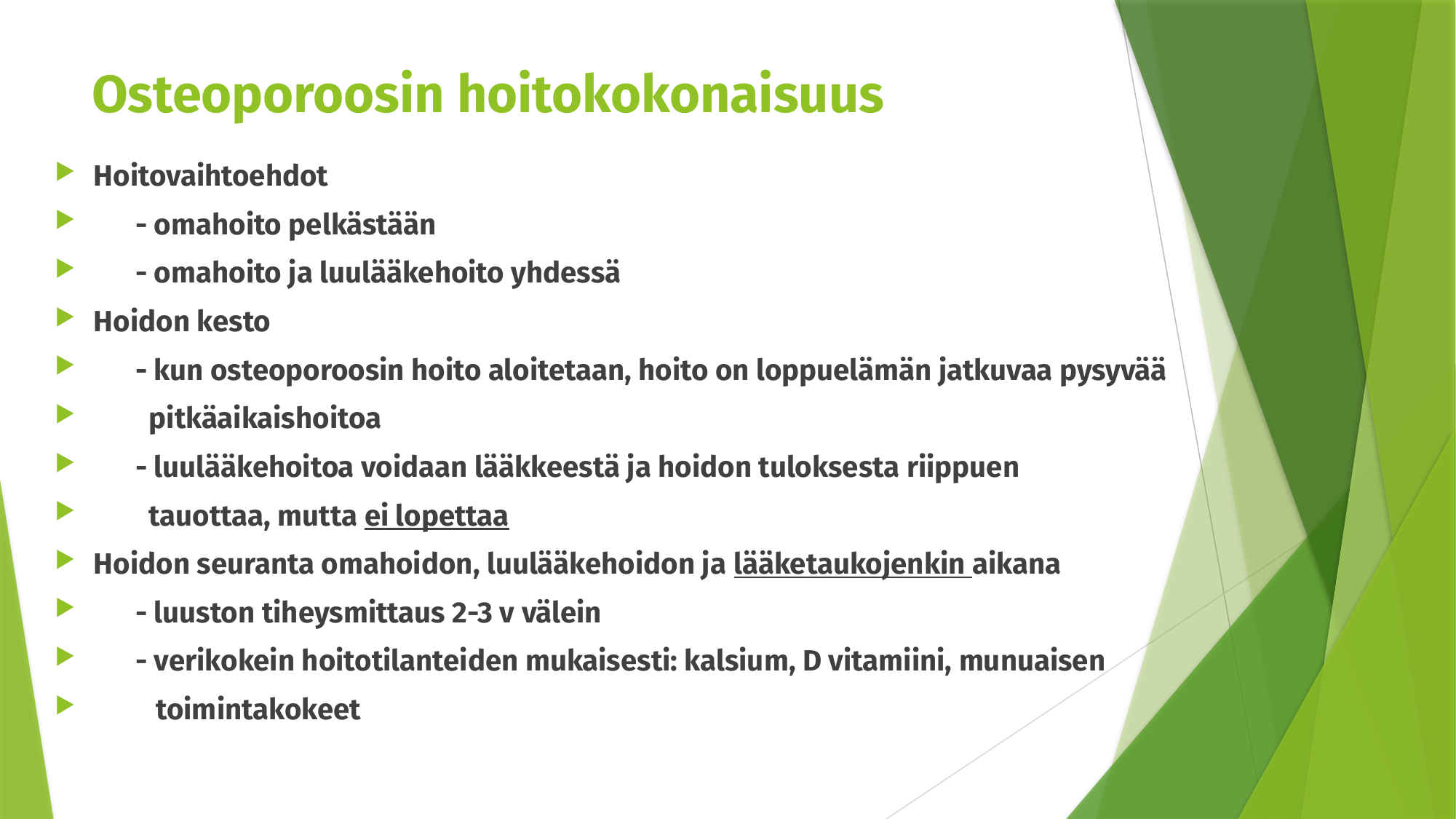

# Osteoporoosin hoitokokonaisuus
Hoitovaihtoehdot
      - omahoito pelkästään
      - omahoito ja luulääkehoito yhdessä
Hoidon kesto
      - kun osteoporoosin hoito aloitetaan, hoito on loppuelämän jatkuvaa pysyvää
        pitkäaikaishoitoa
      - luulääkehoitoa voidaan lääkkeestä ja hoidon tuloksesta riippuen
        tauottaa, mutta ei lopettaa
Hoidon seuranta omahoidon, luulääkehoidon ja lääketaukojenkin aikana
      - luuston tiheysmittaus 2-3 v välein
      - verikokein hoitotilanteiden mukaisesti: kalsium, D vitamiini, munuaisen
         toimintakokeet